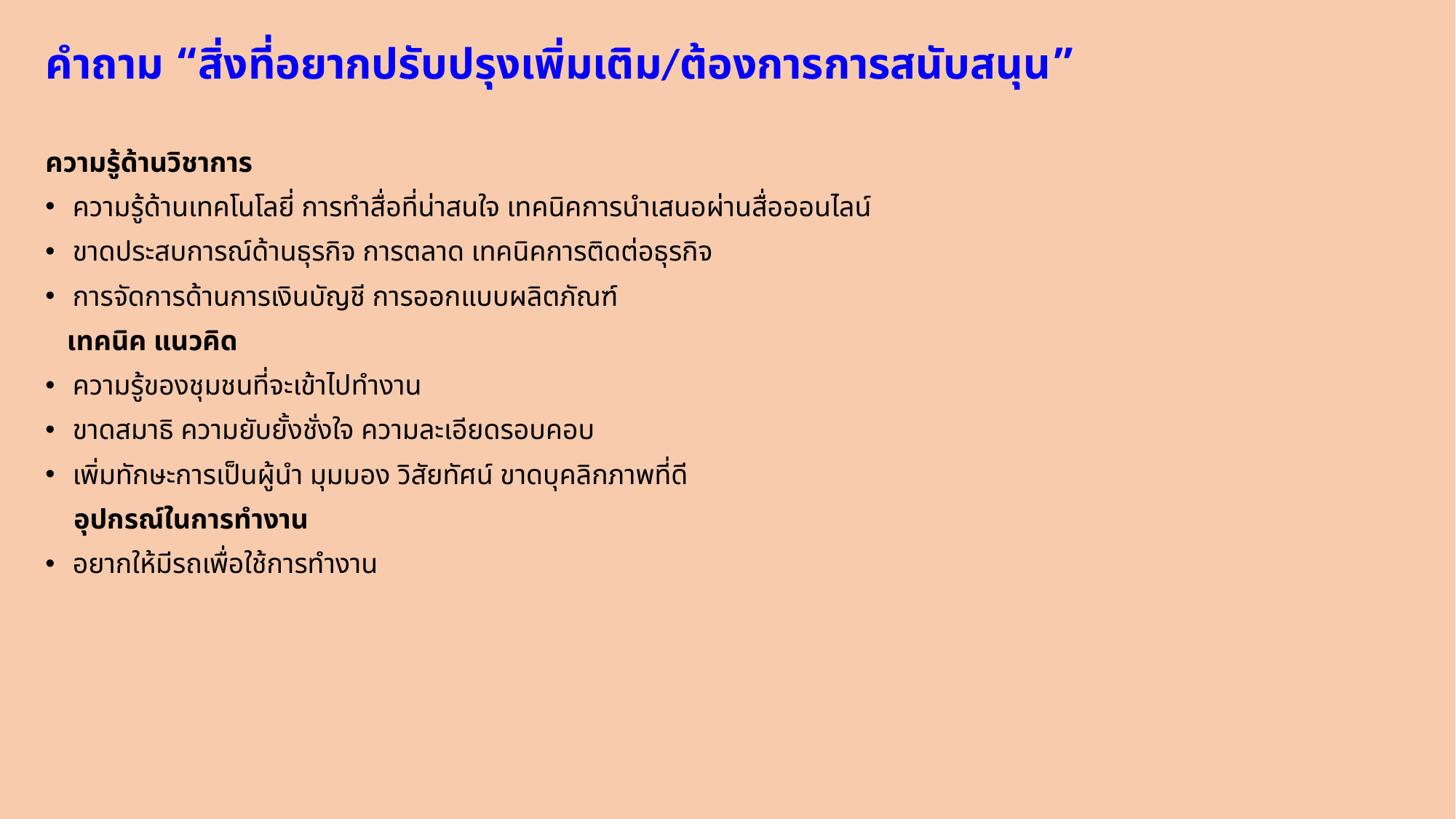

คำถาม “สิ่งที่อยากปรับปรุงเพิ่มเติม/ต้องการการสนับสนุน”

ความรู้ด้านวิชาการ
ความรู้ด้านเทคโนโลยี่ การทำสื่อที่น่าสนใจ เทคนิคการนำเสนอผ่านสื่อออนไลน์
ขาดประสบการณ์ด้านธุรกิจ การตลาด เทคนิคการติดต่อธุรกิจ
การจัดการด้านการเงินบัญชี การออกแบบผลิตภัณฑ์
   เทคนิค แนวคิด
ความรู้ของชุมชนที่จะเข้าไปทำงาน
ขาดสมาธิ ความยับยั้งชั่งใจ ความละเอียดรอบคอบ
เพิ่มทักษะการเป็นผู้นำ มุมมอง วิสัยทัศน์ ขาดบุคลิกภาพที่ดี
    อุปกรณ์ในการทำงาน
อยากให้มีรถเพื่อใช้การทำงาน